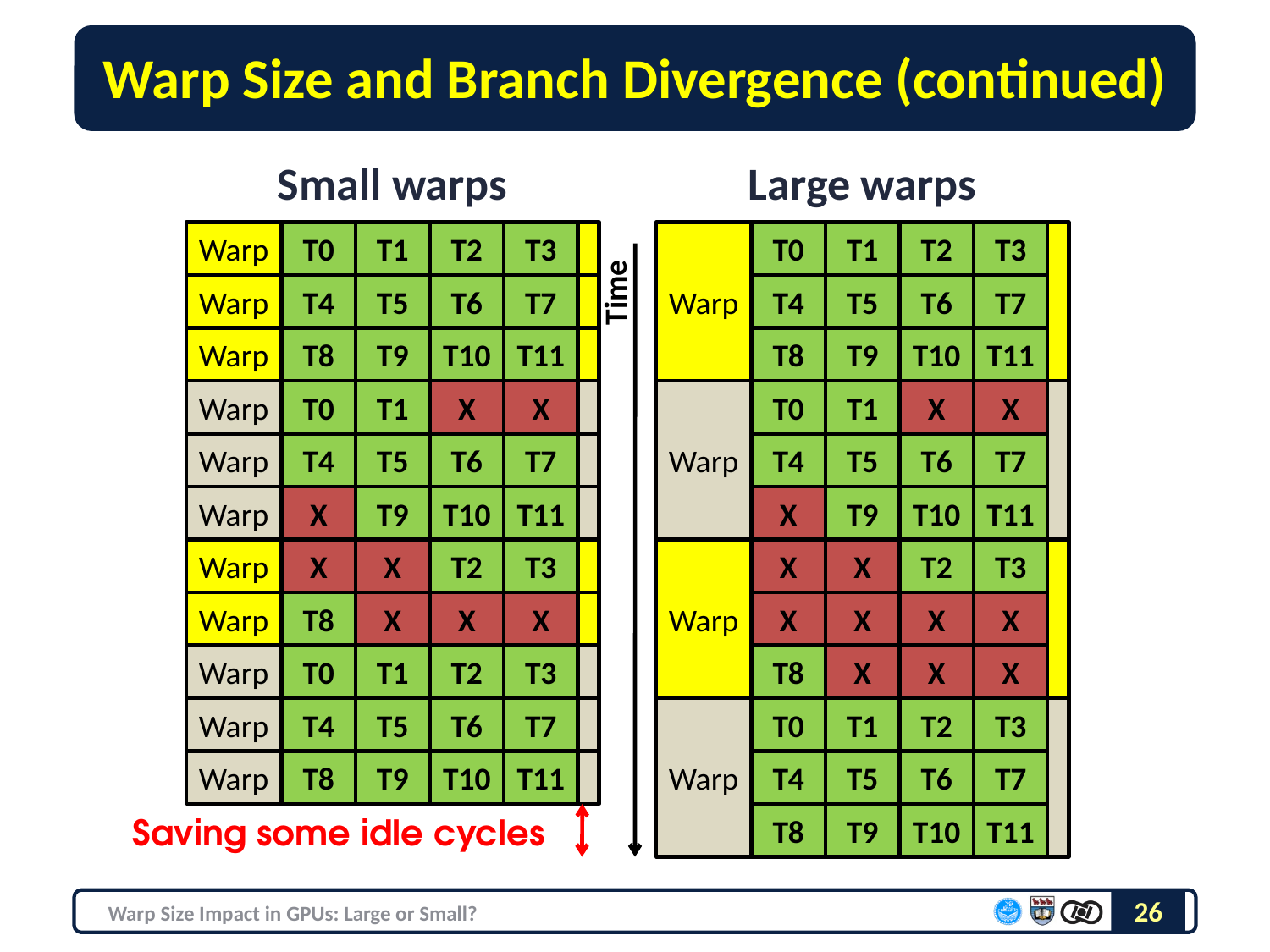

# Warp Size and Branch Divergence (continued)

Small warps
Large warps
Warp
T0
T1
T2
T3
Warp
T0
T1
T2
T3
Time
Warp
T4
T5
T6
T7
T4
T5
T6
T7
Warp
T8
T9
T10
T11
T8
T9
T10
T11
Warp
T0
T1
X
X
Warp
T0
T1
X
X
Warp
T4
T5
T6
T7
T4
T5
T6
T7
Warp
X
T9
T10
T11
X
T9
T10
T11
Warp
X
X
T2
T3
Warp
X
X
T2
T3
Warp
T8
X
X
X
X
X
X
X
Warp
T0
T1
T2
T3
T8
X
X
X
Warp
T4
T5
T6
T7
Warp
T0
T1
T2
T3
Warp
T8
T9
T10
T11
T4
T5
T6
T7
Saving some idle cycles
T8
T9
T10
T11
26
Warp Size Impact in GPUs: Large or Small?